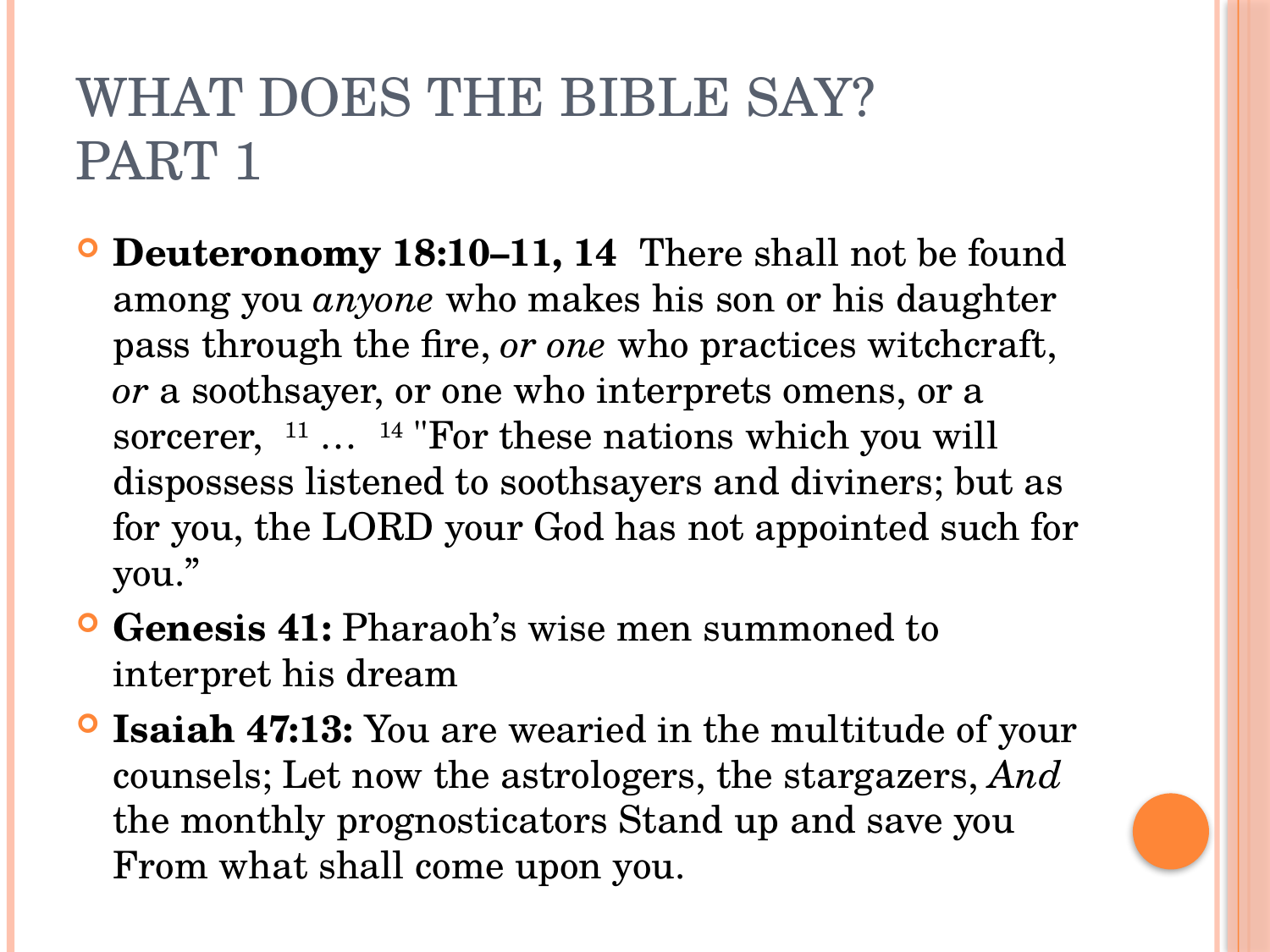

# What does the Bible say? Part 1
Deuteronomy 18:10–11, 14  There shall not be found among you anyone who makes his son or his daughter pass through the fire, or one who practices witchcraft, or a soothsayer, or one who interprets omens, or a sorcerer,  11 …  14 "For these nations which you will dispossess listened to soothsayers and diviners; but as for you, the LORD your God has not appointed such for you.”
Genesis 41: Pharaoh’s wise men summoned to interpret his dream
Isaiah 47:13: You are wearied in the multitude of your counsels; Let now the astrologers, the stargazers, And the monthly prognosticators Stand up and save you From what shall come upon you.